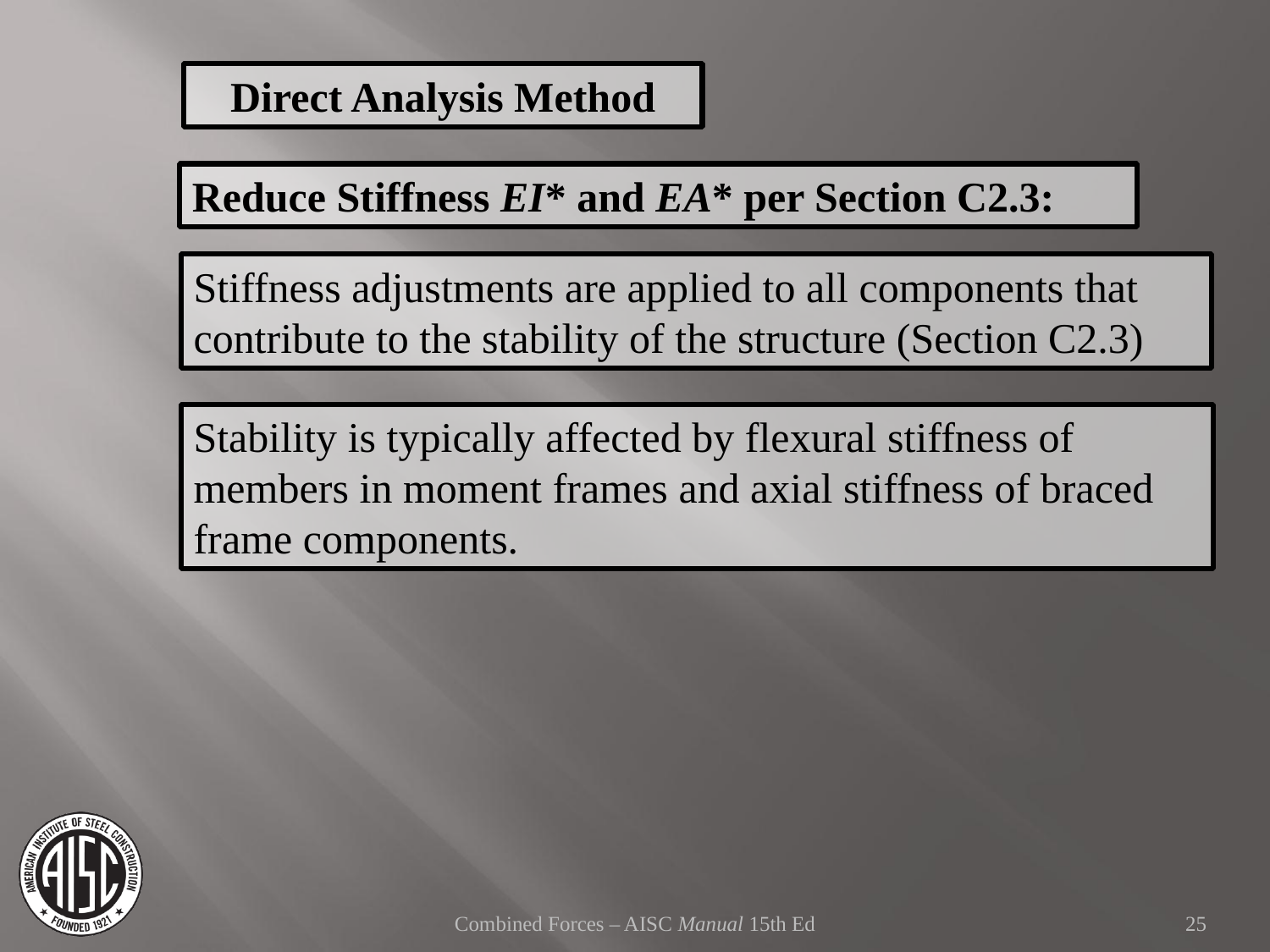

Direct Analysis Method
Reduce Stiffness EI* and EA* per Section C2.3:
Stiffness adjustments are applied to all components that contribute to the stability of the structure (Section C2.3)
Stability is typically affected by flexural stiffness of members in moment frames and axial stiffness of braced frame components.
Combined Forces – AISC Manual 15th Ed
25